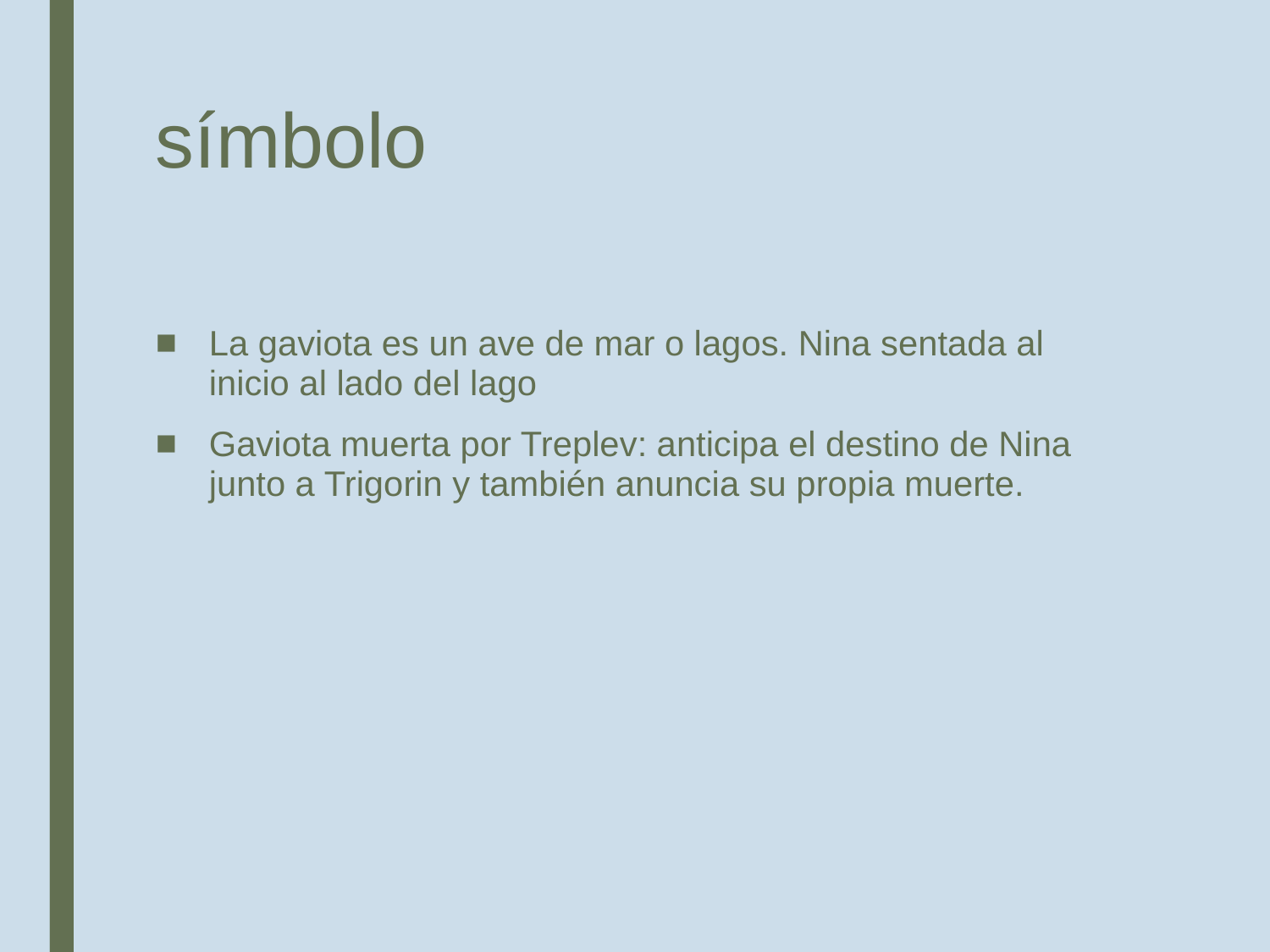

# símbolo
La gaviota es un ave de mar o lagos. Nina sentada al inicio al lado del lago
Gaviota muerta por Treplev: anticipa el destino de Nina junto a Trigorin y también anuncia su propia muerte.